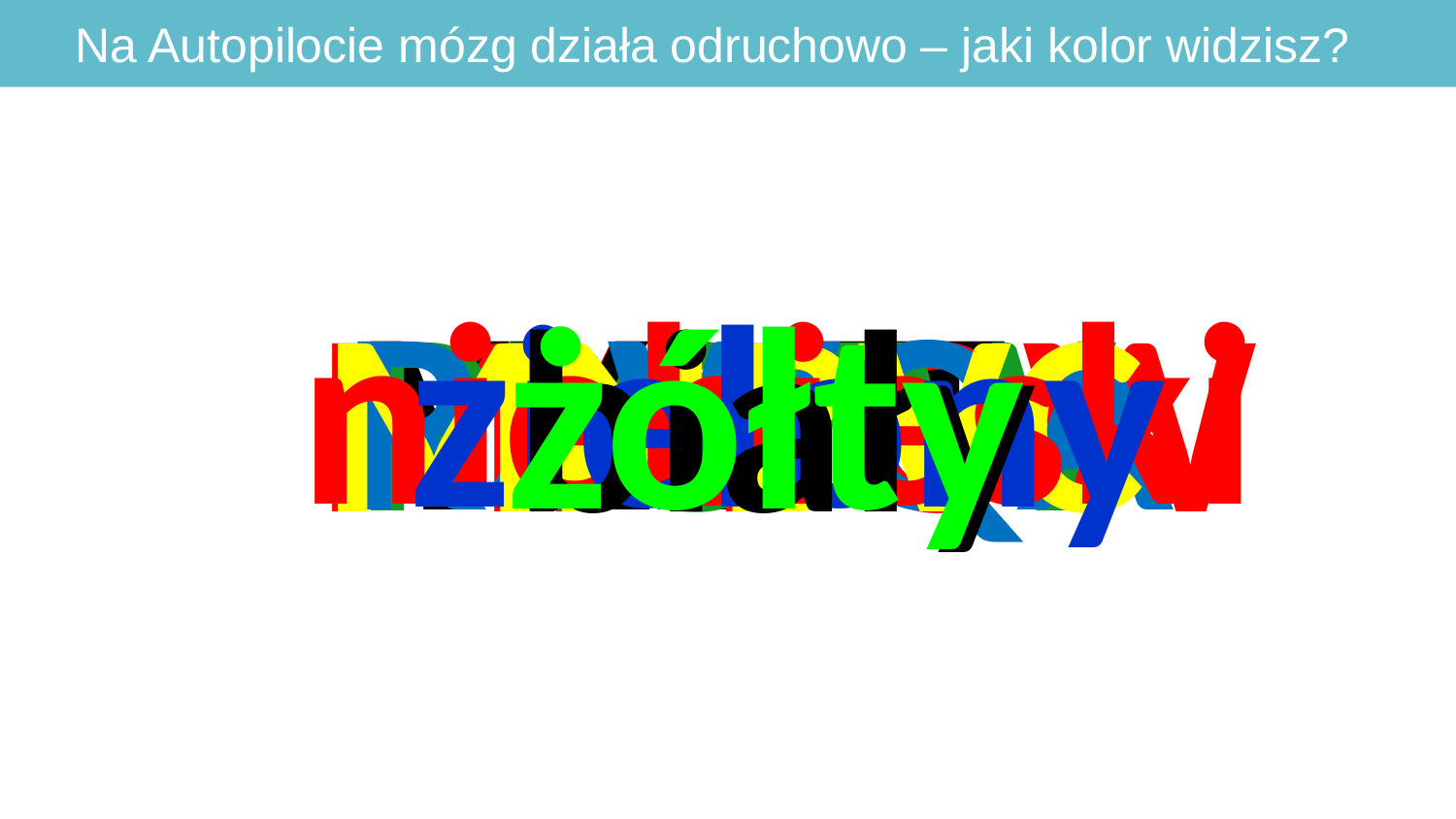

Na Autopilocie mózg działa odruchowo – jaki kolor widzisz?
niebieski
zielony
żółty
YXLFT
RSWQA
YXLFT
PLGFW
biały
MNPOW
MNBVC